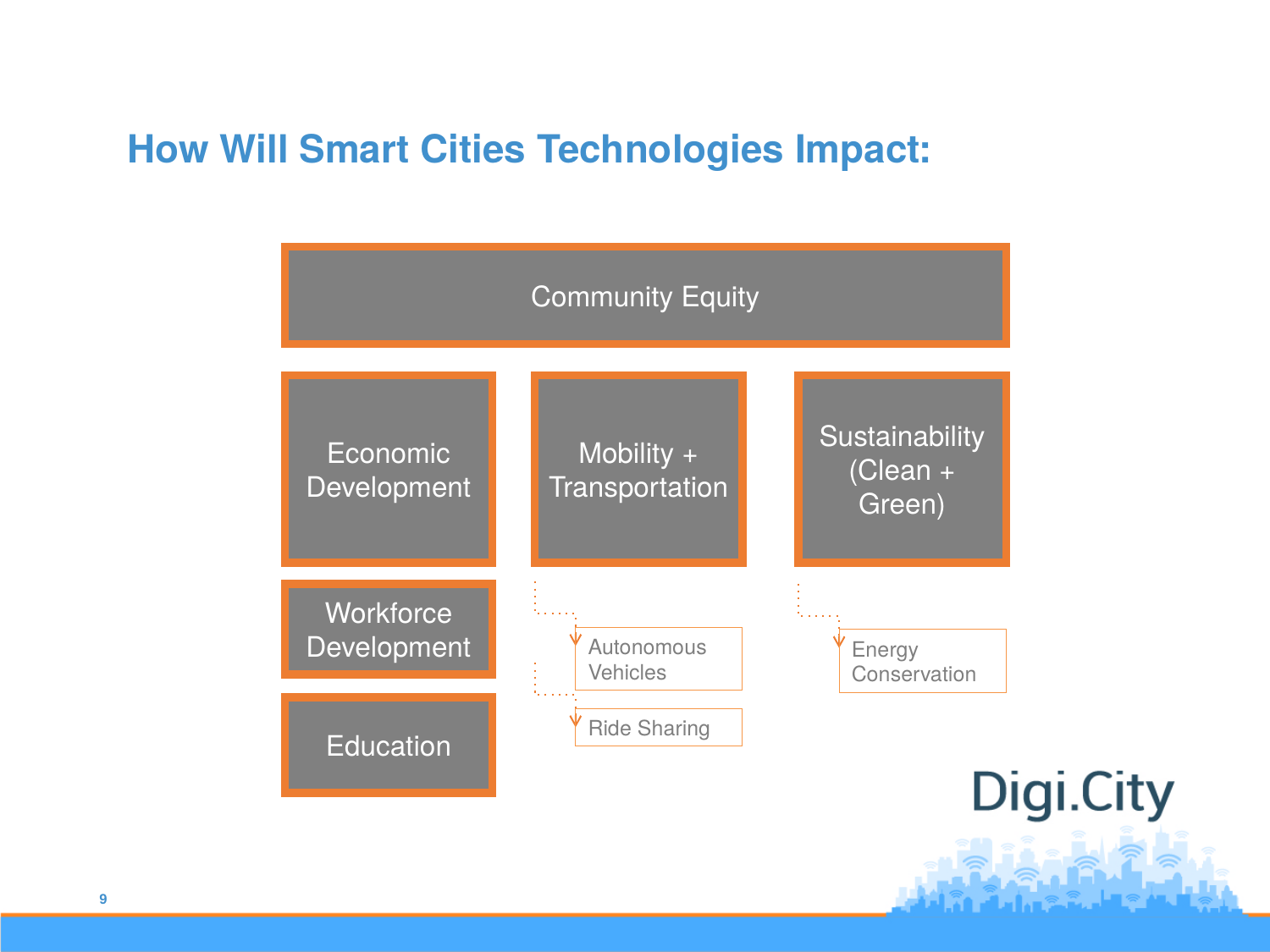

How Will Smart Cities Technologies Impact:
Community Equity
Economic Development
Mobility + Transportation
Sustainability
(Clean + Green)
Workforce Development
Education
Autonomous Vehicles
Energy Conservation
Ride Sharing